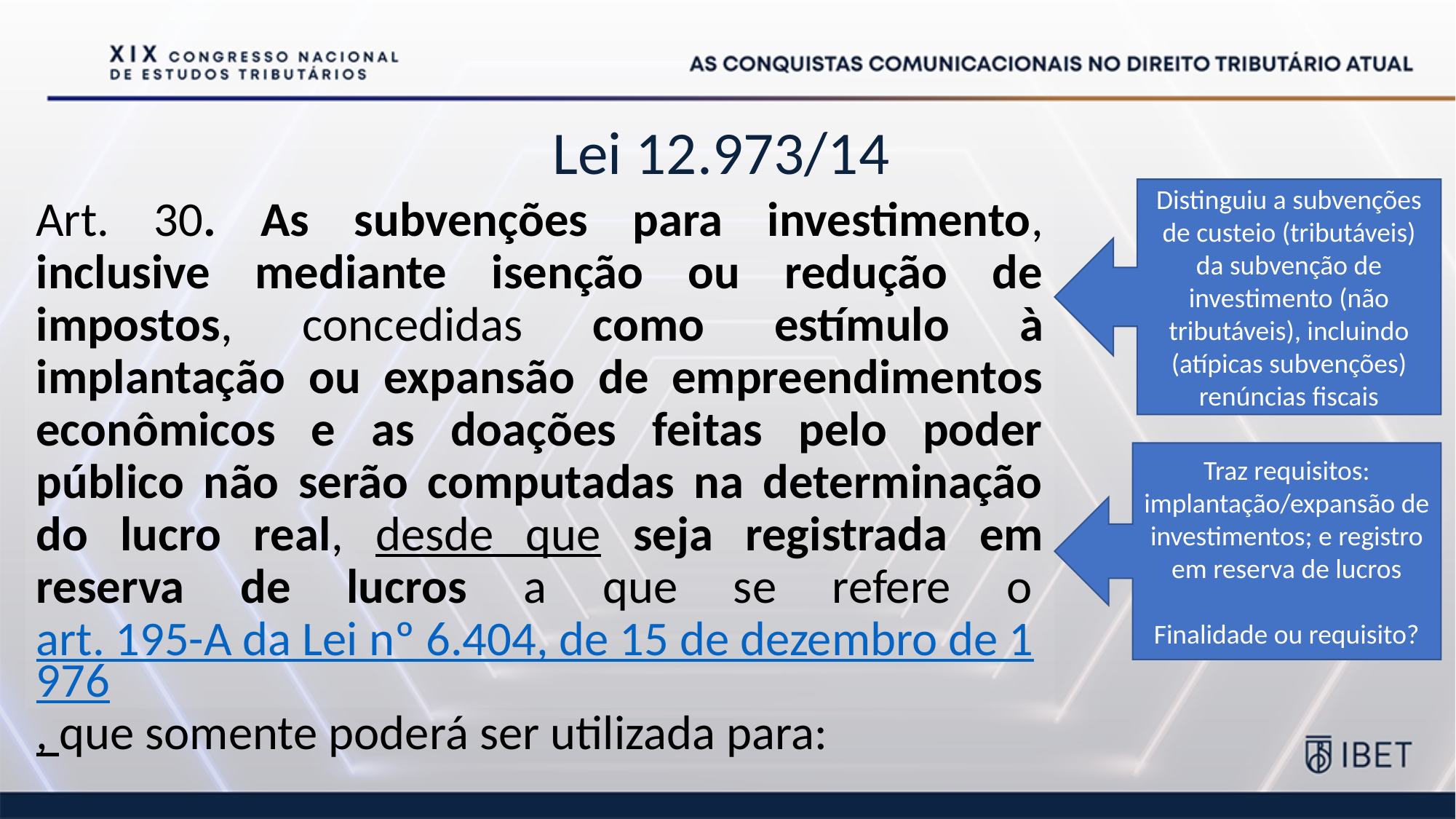

# Lei 12.973/14
Distinguiu a subvenções de custeio (tributáveis) da subvenção de investimento (não tributáveis), incluindo (atípicas subvenções) renúncias fiscais
Art. 30. As subvenções para investimento, inclusive mediante isenção ou redução de impostos, concedidas como estímulo à implantação ou expansão de empreendimentos econômicos e as doações feitas pelo poder público não serão computadas na determinação do lucro real, desde que seja registrada em reserva de lucros a que se refere o art. 195-A da Lei nº 6.404, de 15 de dezembro de 1976, que somente poderá ser utilizada para:

Traz requisitos: implantação/expansão de investimentos; e registro em reserva de lucros

Finalidade ou requisito?